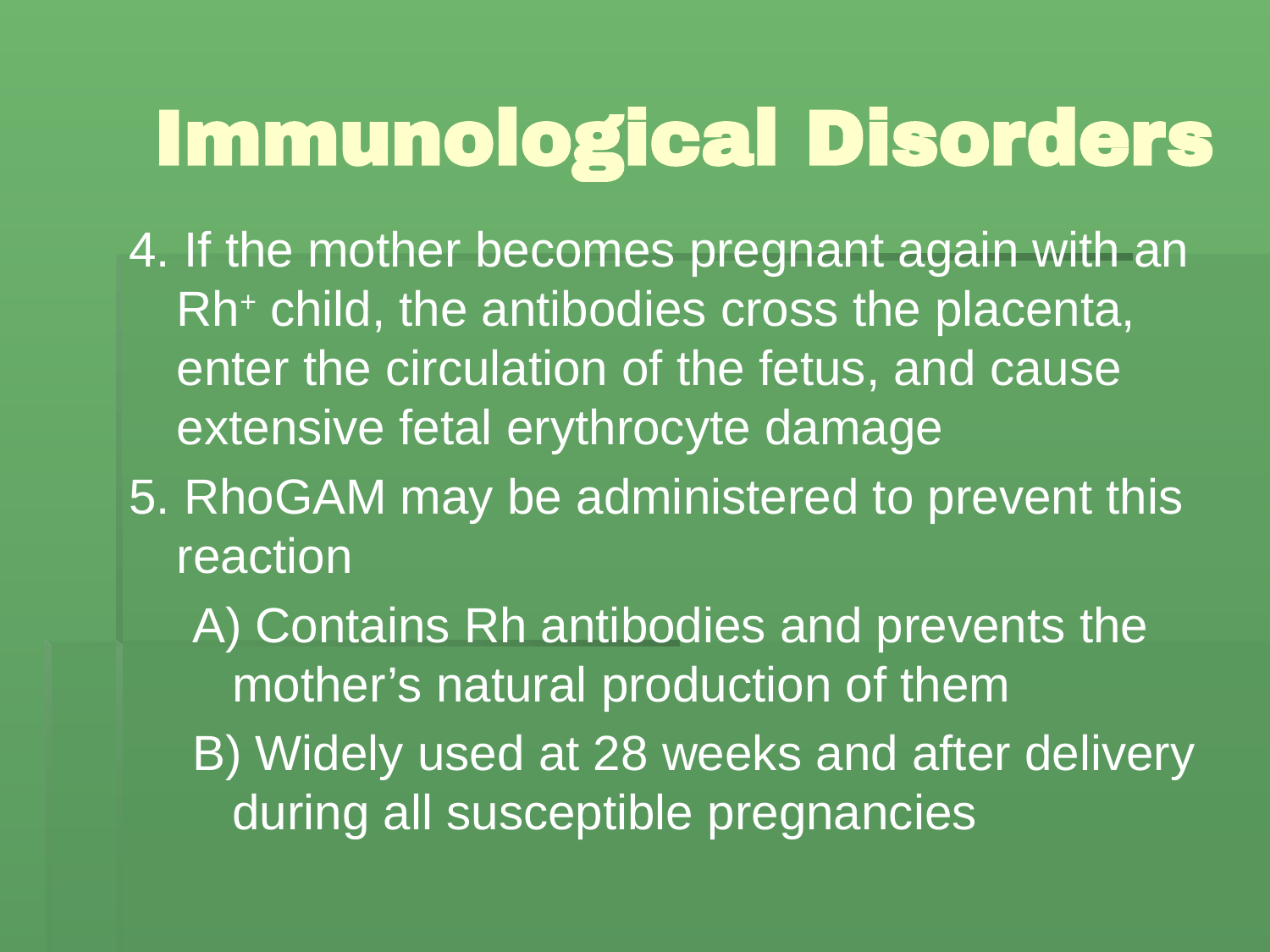

# Immunological Disorders
4. If the mother becomes pregnant again with an Rh+ child, the antibodies cross the placenta, enter the circulation of the fetus, and cause extensive fetal erythrocyte damage
5. RhoGAM may be administered to prevent this reaction
A) Contains Rh antibodies and prevents the mother’s natural production of them
B) Widely used at 28 weeks and after delivery during all susceptible pregnancies